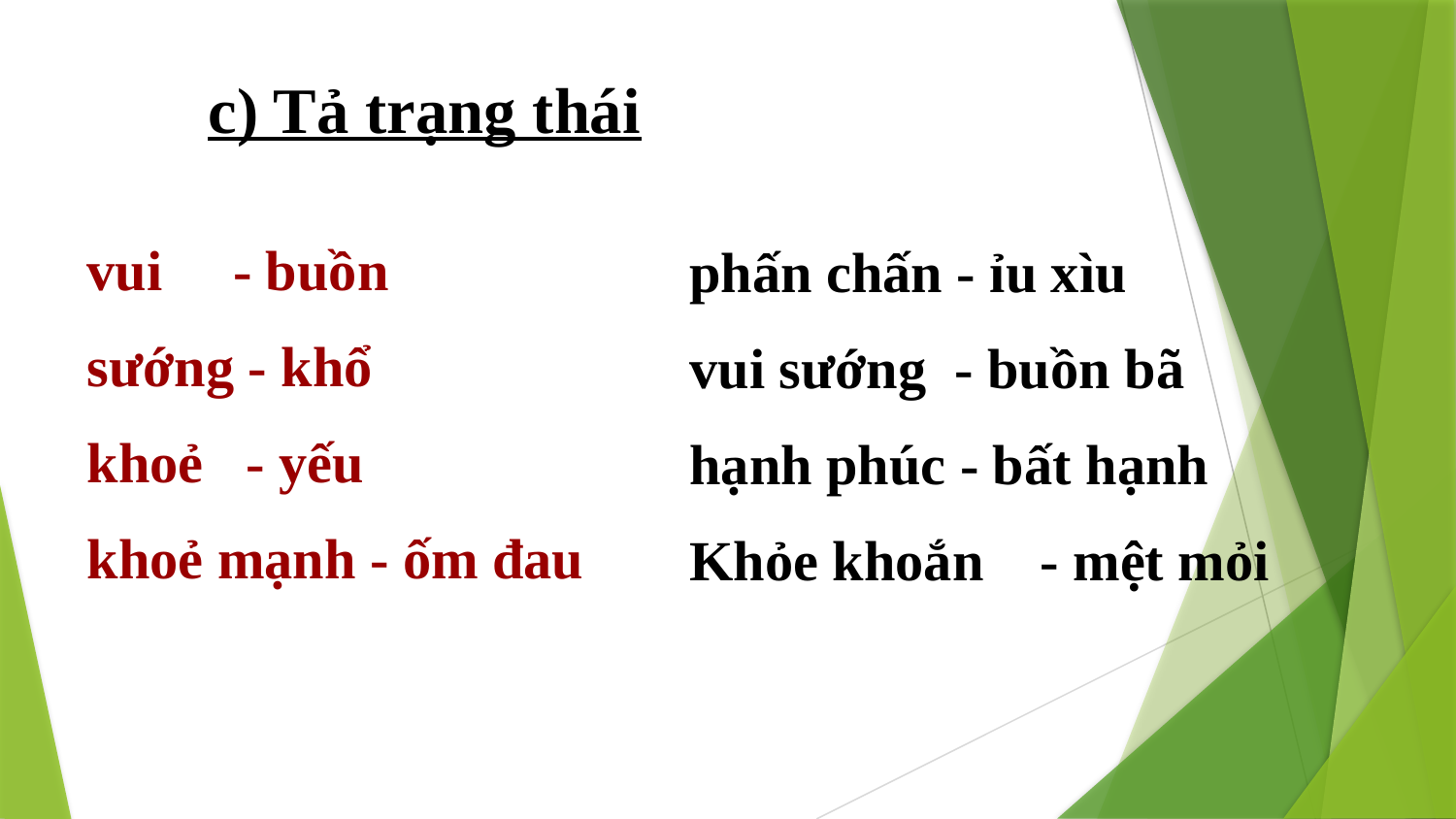

c) Tả trạng thái

vui     - buồn
sướng - khổ
khoẻ   - yếu
khoẻ mạnh - ốm đau
phấn chấn - ỉu xìu
vui sướng  - buồn bã
hạnh phúc - bất hạnh
Khỏe khoắn    - mệt mỏi